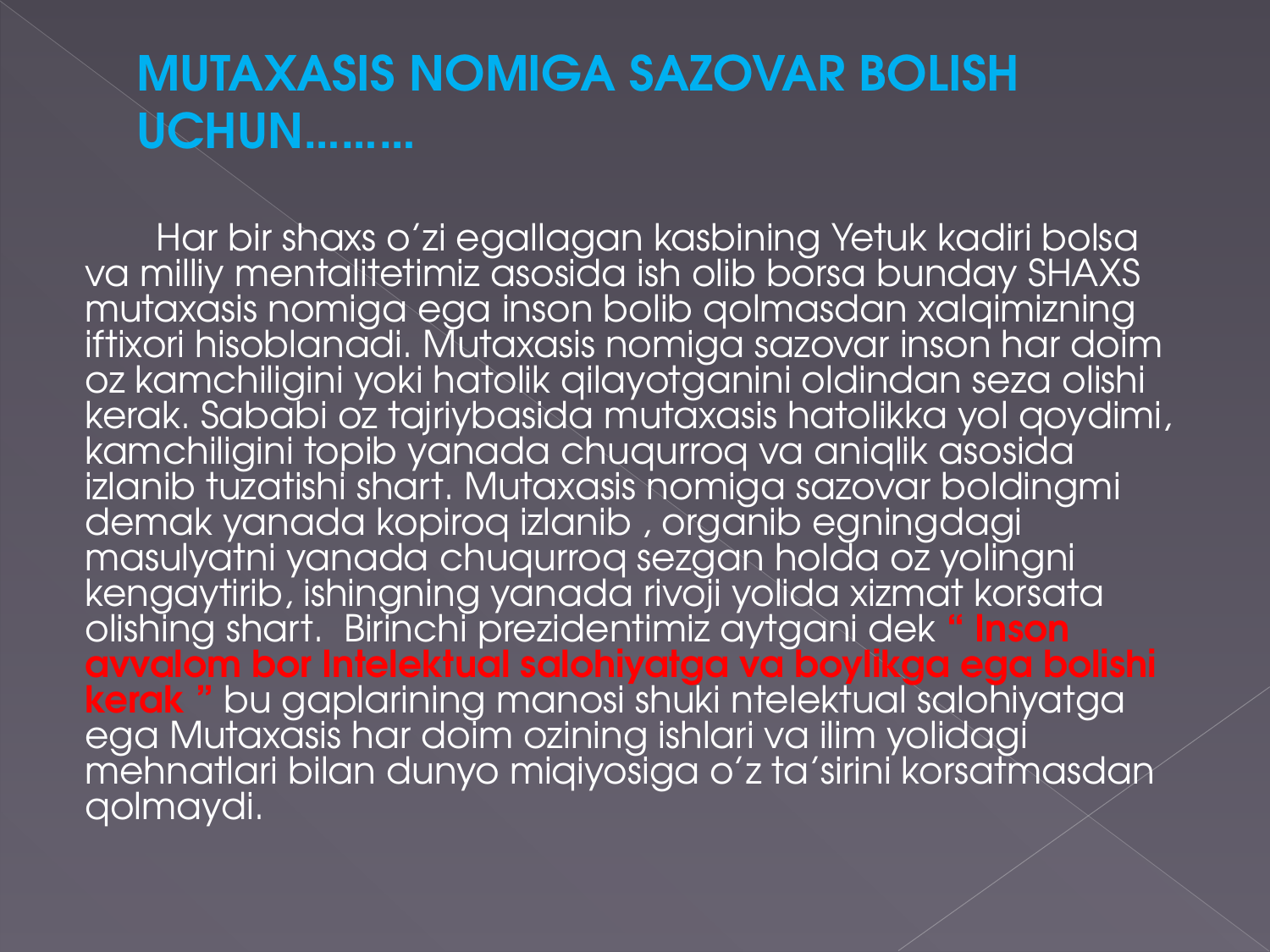

# Mutaxasis nomiga sazovar bolish  uchun………
       Har bir shaxs o’zi egallagan kasbining Yetuk kadiri bolsa  va milliy mentalitetimiz asosida ish olib borsa bunday SHAXS mutaxasis nomiga ega inson bolib qolmasdan xalqimizning iftixori hisoblanadi. Mutaxasis nomiga sazovar inson har doim oz kamchiligini yoki hatolik qilayotganini oldindan seza olishi kerak. Sababi oz tajriybasida mutaxasis hatolikka yol qoydimi, kamchiligini topib yanada chuqurroq va aniqlik asosida izlanib tuzatishi shart. Mutaxasis nomiga sazovar boldingmi demak yanada kopiroq izlanib , organib egningdagi masulyatni yanada chuqurroq sezgan holda oz yolingni kengaytirib, ishingning yanada rivoji yolida xizmat korsata olishing shart.  Birinchi prezidentimiz aytgani dek “ Inson avvalom bor Intelektual salohiyatga va boylikga ega bolishi kerak ” bu gaplarining manosi shuki ntelektual salohiyatga ega Mutaxasis har doim ozining ishlari va ilim yolidagi mehnatlari bilan dunyo miqiyosiga o’z ta’sirini korsatmasdan qolmaydi.